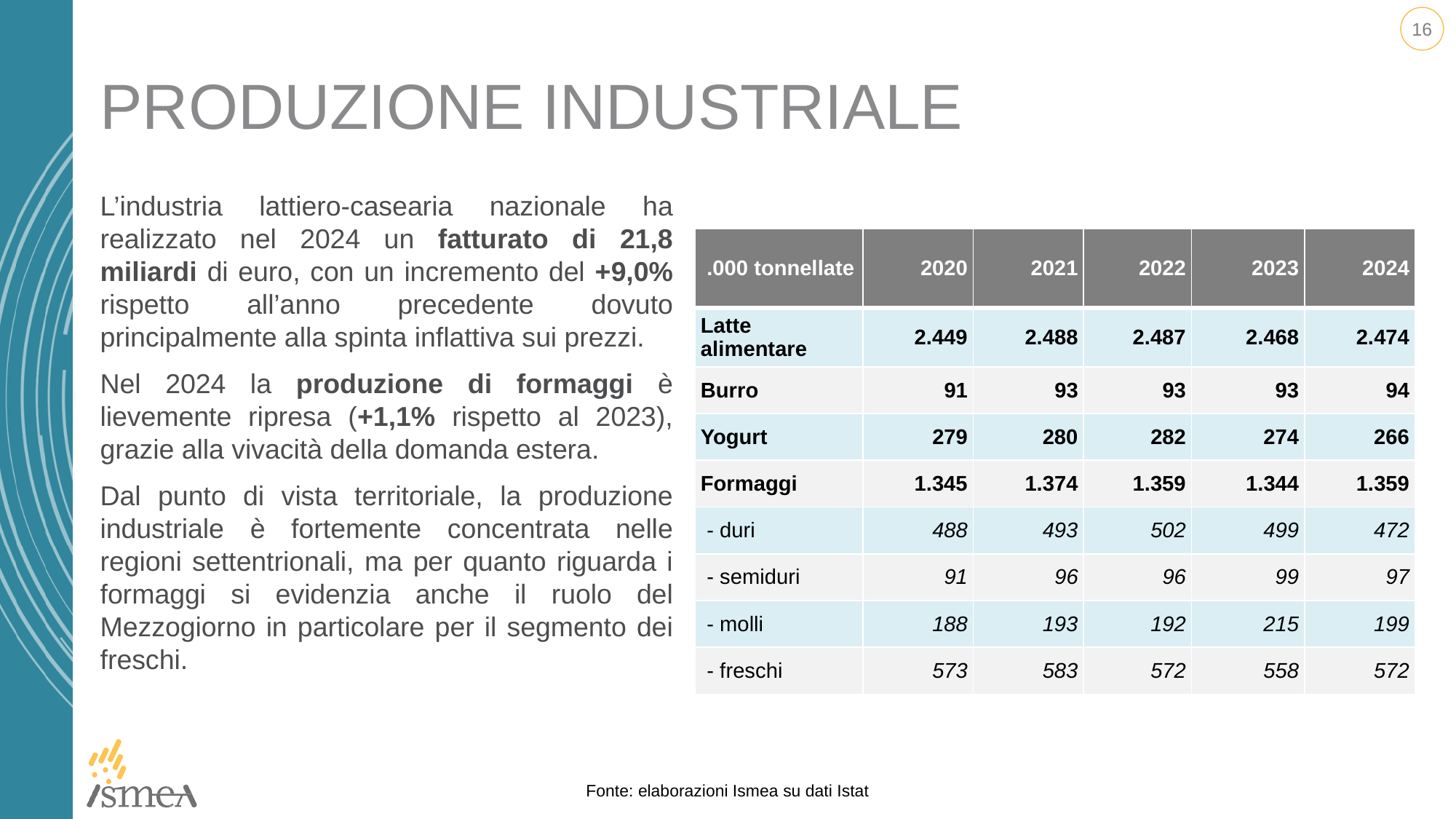

# PRODUZIONE INDUSTRIALE

L’industria lattiero-casearia nazionale ha realizzato nel 2024 un fatturato di 21,8 miliardi di euro, con un incremento del +9,0% rispetto all’anno precedente dovuto principalmente alla spinta inflattiva sui prezzi.
Nel 2024 la produzione di formaggi è lievemente ripresa (+1,1% rispetto al 2023), grazie alla vivacità della domanda estera.
Dal punto di vista territoriale, la produzione industriale è fortemente concentrata nelle regioni settentrionali, ma per quanto riguarda i formaggi si evidenzia anche il ruolo del Mezzogiorno in particolare per il segmento dei freschi.

| .000 tonnellate | 2020 | 2021 | 2022 | 2023 | 2024 |
| --- | --- | --- | --- | --- | --- |
| Latte alimentare | 2.449 | 2.488 | 2.487 | 2.468 | 2.474 |
| Burro | 91 | 93 | 93 | 93 | 94 |
| Yogurt | 279 | 280 | 282 | 274 | 266 |
| Formaggi | 1.345 | 1.374 | 1.359 | 1.344 | 1.359 |
| - duri | 488 | 493 | 502 | 499 | 472 |
| - semiduri | 91 | 96 | 96 | 99 | 97 |
| - molli | 188 | 193 | 192 | 215 | 199 |
| - freschi | 573 | 583 | 572 | 558 | 572 |
Fonte: elaborazioni Ismea su dati Istat